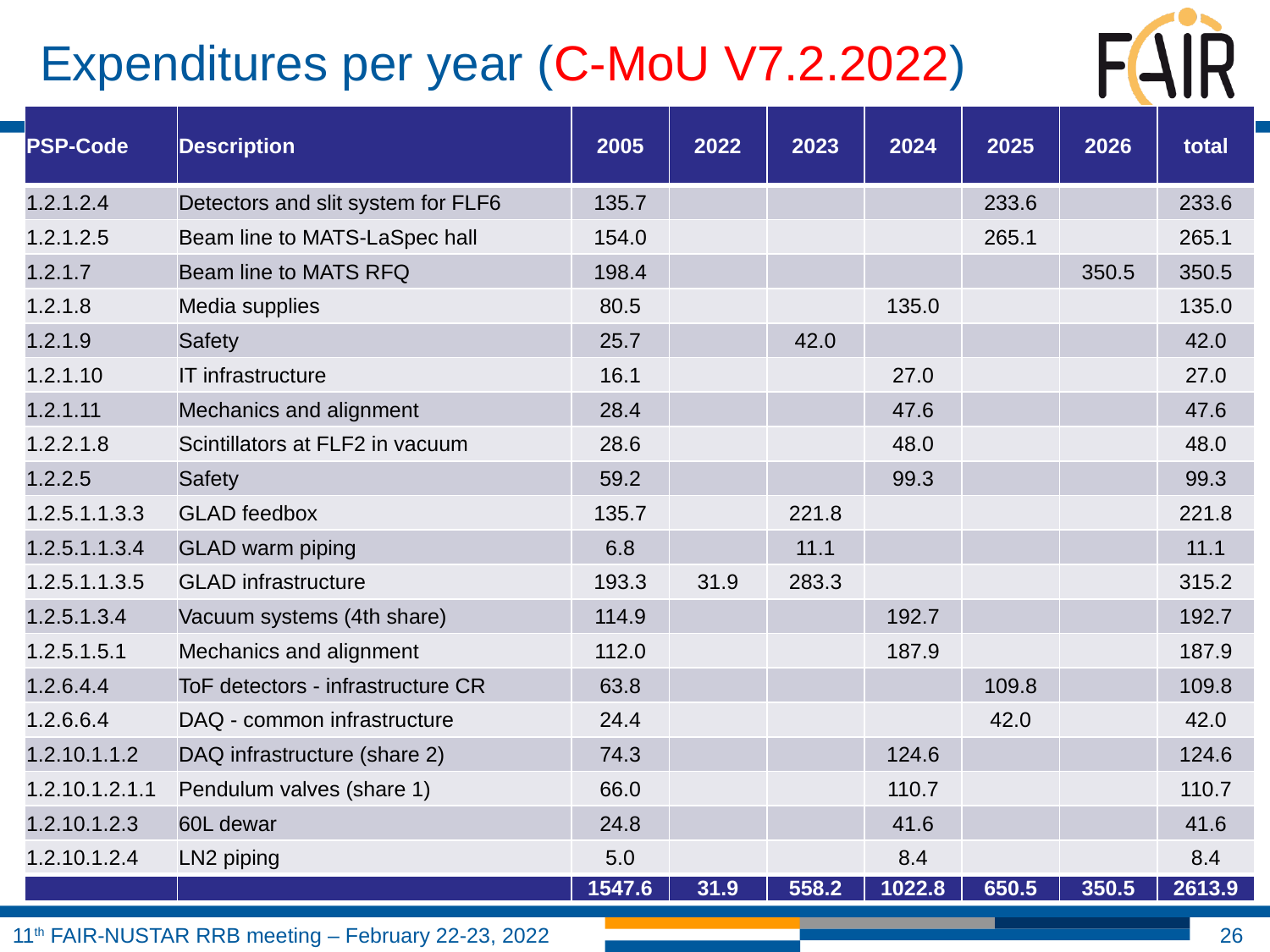

# Expenditures per year (C-MoU V7.2.2022)
| PSP-Code | Description | 2005 | 2022 | 2023 | 2024 | 2025 | 2026 | total |
| --- | --- | --- | --- | --- | --- | --- | --- | --- |
| 1.2.1.2.4 | Detectors and slit system for FLF6 | 135.7 |  |  |  | 233.6 |  | 233.6 |
| 1.2.1.2.5 | Beam line to MATS-LaSpec hall | 154.0 |  |  |  | 265.1 |  | 265.1 |
| 1.2.1.7 | Beam line to MATS RFQ | 198.4 |  |  |  |  | 350.5 | 350.5 |
| 1.2.1.8 | Media supplies | 80.5 |  |  | 135.0 |  |  | 135.0 |
| 1.2.1.9 | Safety | 25.7 |  | 42.0 |  |  |  | 42.0 |
| 1.2.1.10 | IT infrastructure | 16.1 |  |  | 27.0 |  |  | 27.0 |
| 1.2.1.11 | Mechanics and alignment | 28.4 |  |  | 47.6 |  |  | 47.6 |
| 1.2.2.1.8 | Scintillators at FLF2 in vacuum | 28.6 |  |  | 48.0 |  |  | 48.0 |
| 1.2.2.5 | Safety | 59.2 |  |  | 99.3 |  |  | 99.3 |
| 1.2.5.1.1.3.3 | GLAD feedbox | 135.7 |  | 221.8 |  |  |  | 221.8 |
| 1.2.5.1.1.3.4 | GLAD warm piping | 6.8 |  | 11.1 |  |  |  | 11.1 |
| 1.2.5.1.1.3.5 | GLAD infrastructure | 193.3 | 31.9 | 283.3 |  |  |  | 315.2 |
| 1.2.5.1.3.4 | Vacuum systems (4th share) | 114.9 |  |  | 192.7 |  |  | 192.7 |
| 1.2.5.1.5.1 | Mechanics and alignment | 112.0 |  |  | 187.9 |  |  | 187.9 |
| 1.2.6.4.4 | ToF detectors - infrastructure CR | 63.8 |  |  |  | 109.8 |  | 109.8 |
| 1.2.6.6.4 | DAQ - common infrastructure | 24.4 |  |  |  | 42.0 |  | 42.0 |
| 1.2.10.1.1.2 | DAQ infrastructure (share 2) | 74.3 |  |  | 124.6 |  |  | 124.6 |
| 1.2.10.1.2.1.1 | Pendulum valves (share 1) | 66.0 |  |  | 110.7 |  |  | 110.7 |
| 1.2.10.1.2.3 | 60L dewar | 24.8 |  |  | 41.6 |  |  | 41.6 |
| 1.2.10.1.2.4 | LN2 piping | 5.0 |  |  | 8.4 |  |  | 8.4 |
|  |  | 1547.6 | 31.9 | 558.2 | 1022.8 | 650.5 | 350.5 | 2613.9 |
26